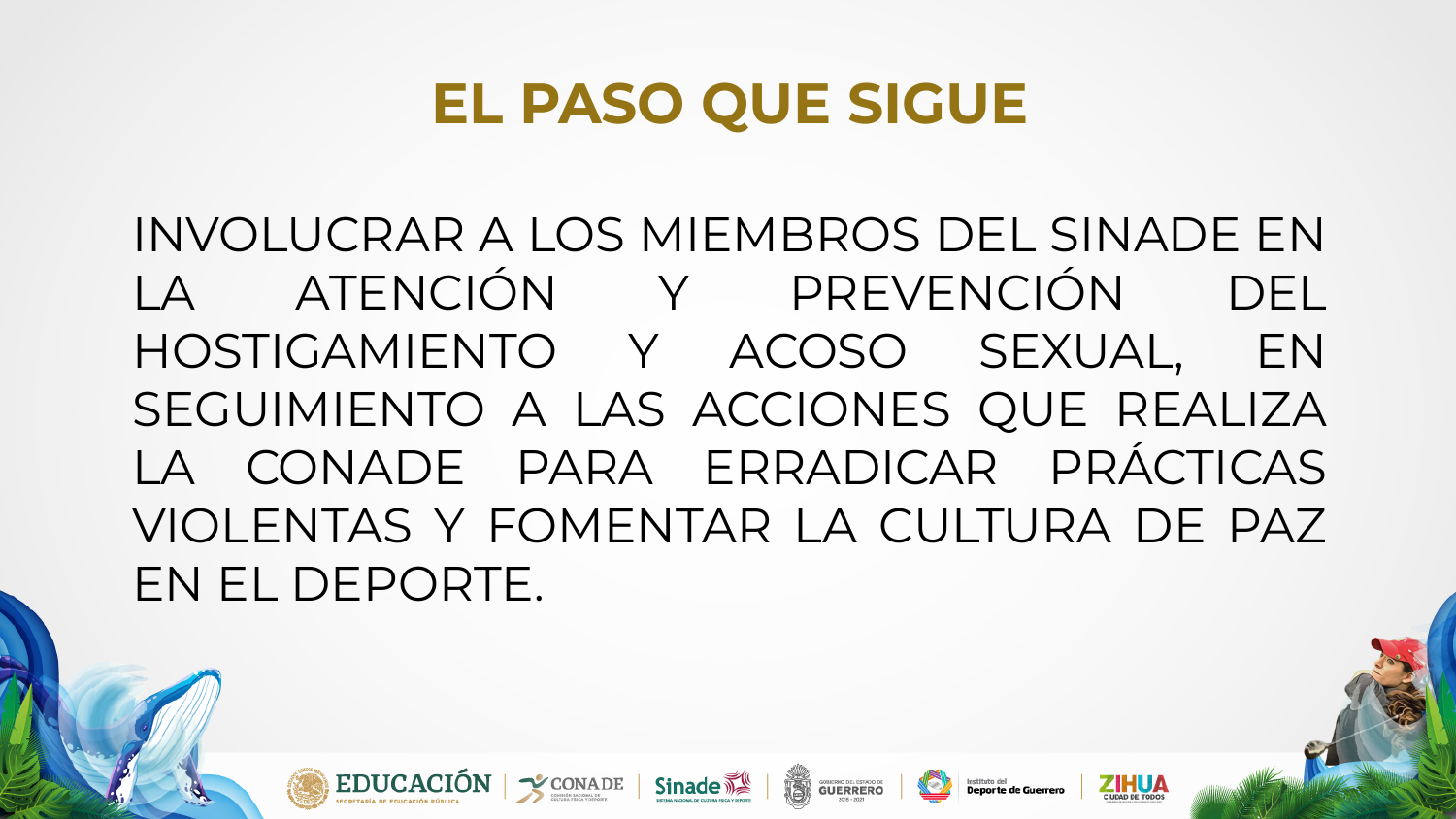

# El paso que sigue
Involucrar a los miembros del SINADE en la atención y prevención del hostigamiento y acoso sexual, en seguimiento a las acciones que realiza la CONADE para erradicar prácticas violentas y fomentar la cultura de paz en el deporte.